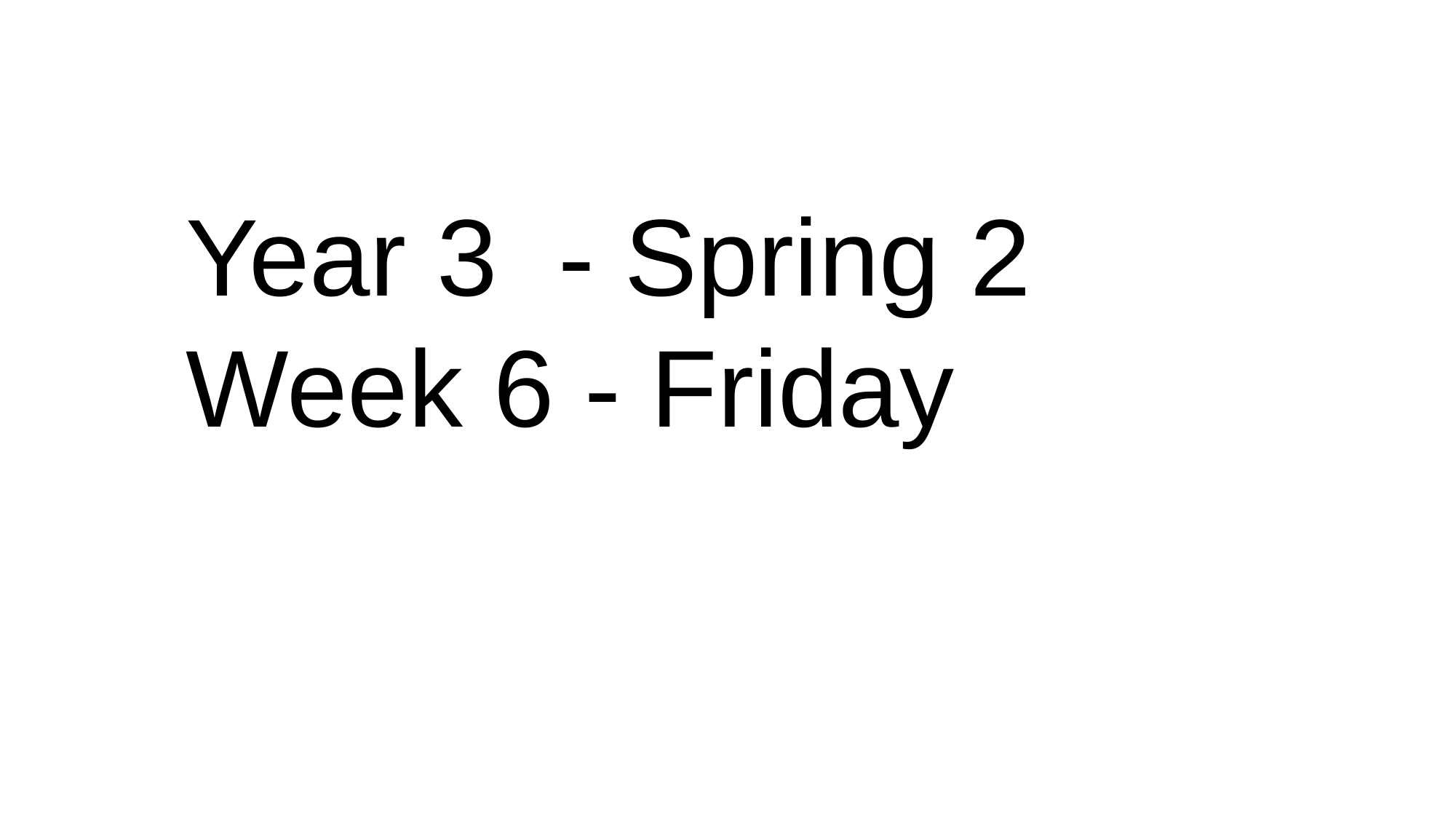

Year 3  - Spring 2
Week 6 - Friday